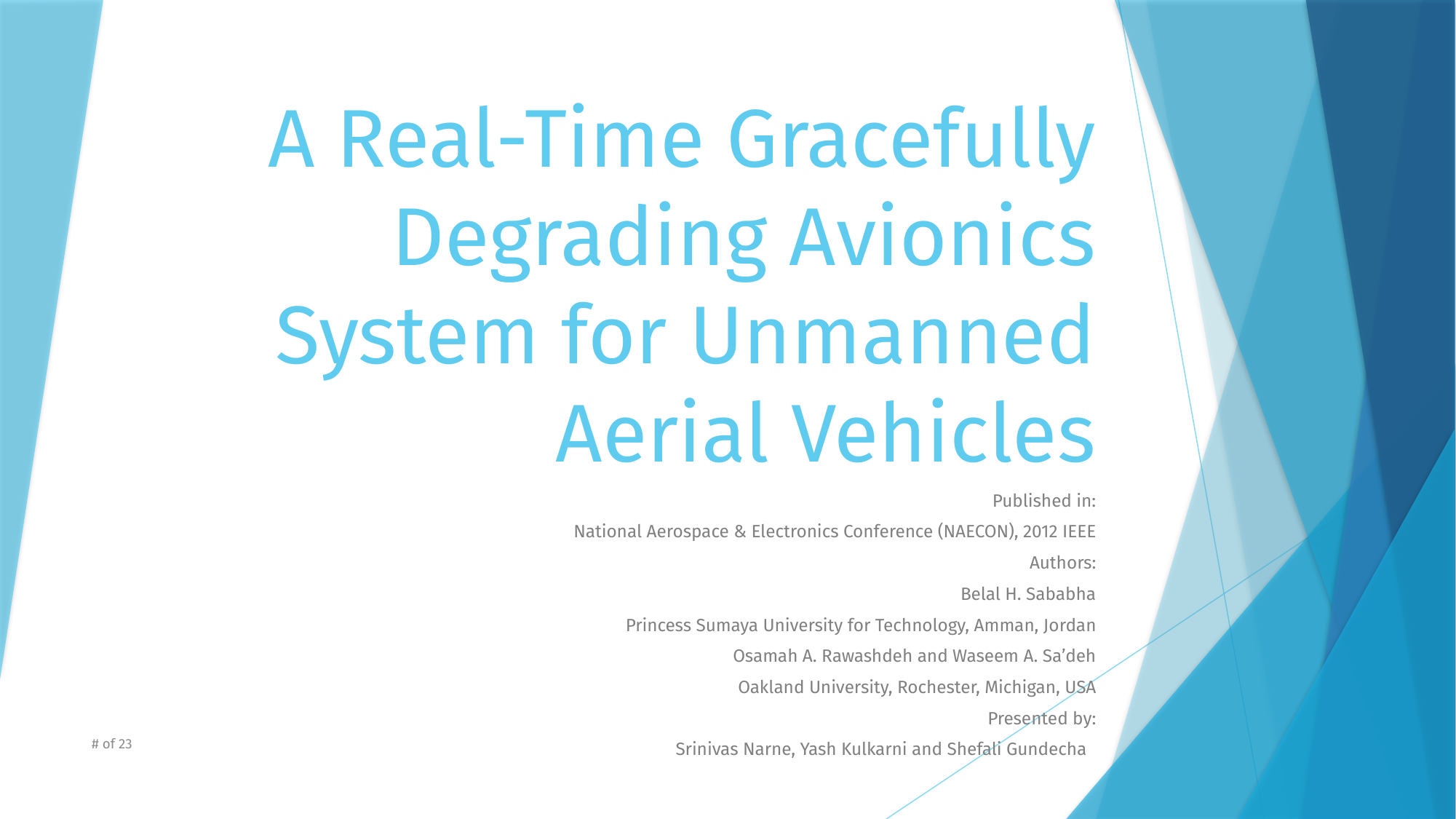

# A Real-Time Gracefully Degrading Avionics System for Unmanned Aerial Vehicles
Published in:
National Aerospace & Electronics Conference (NAECON), 2012 IEEE
Authors:
Belal H. Sababha
Princess Sumaya University for Technology, Amman, Jordan
Osamah A. Rawashdeh and Waseem A. Sa’deh
Oakland University, Rochester, Michigan, USA
Presented by:
Srinivas Narne, Yash Kulkarni and Shefali Gundecha

# of 23